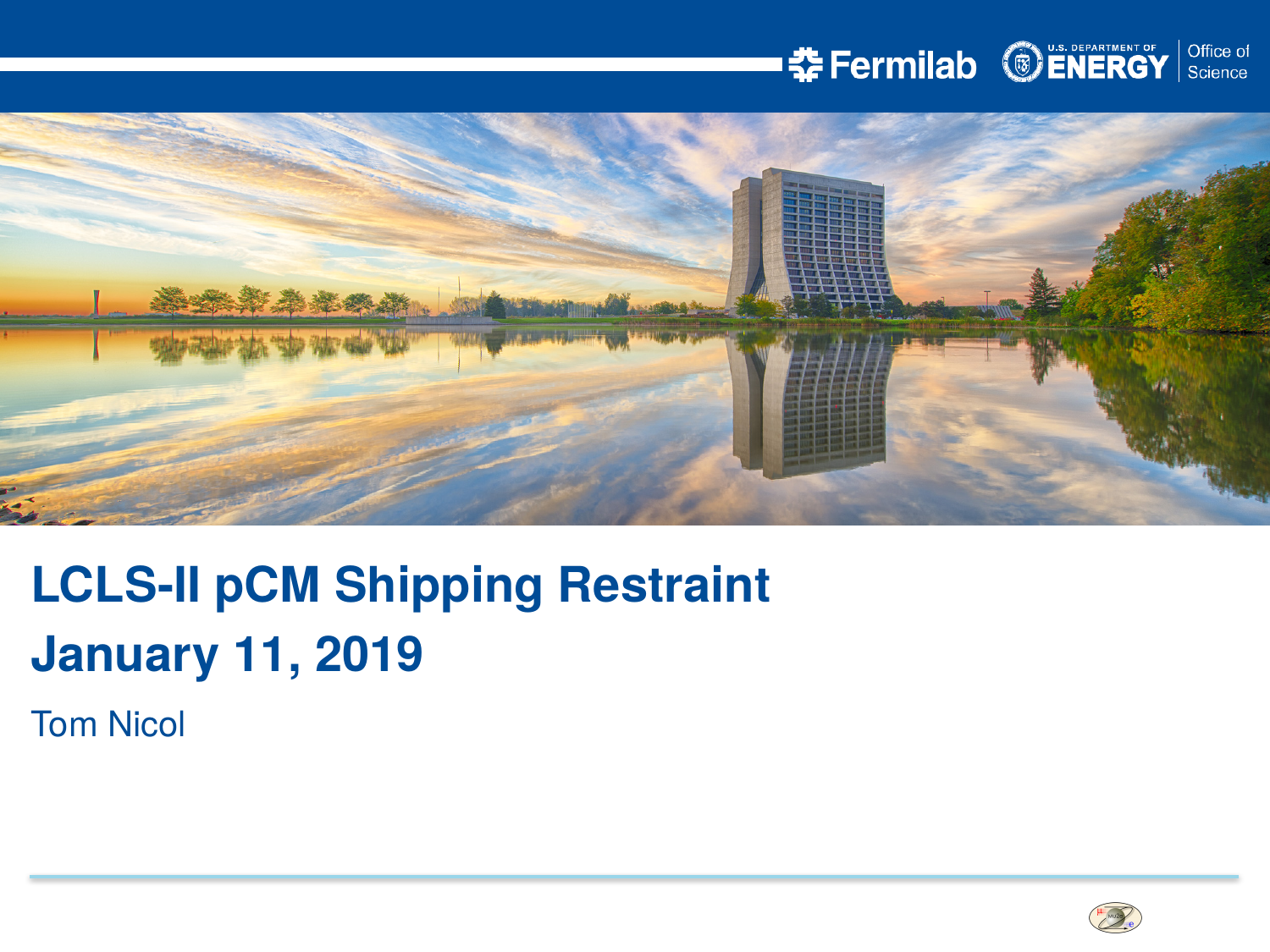

LCLS-II pCM Shipping Restraint
January 11, 2019
Tom Nicol